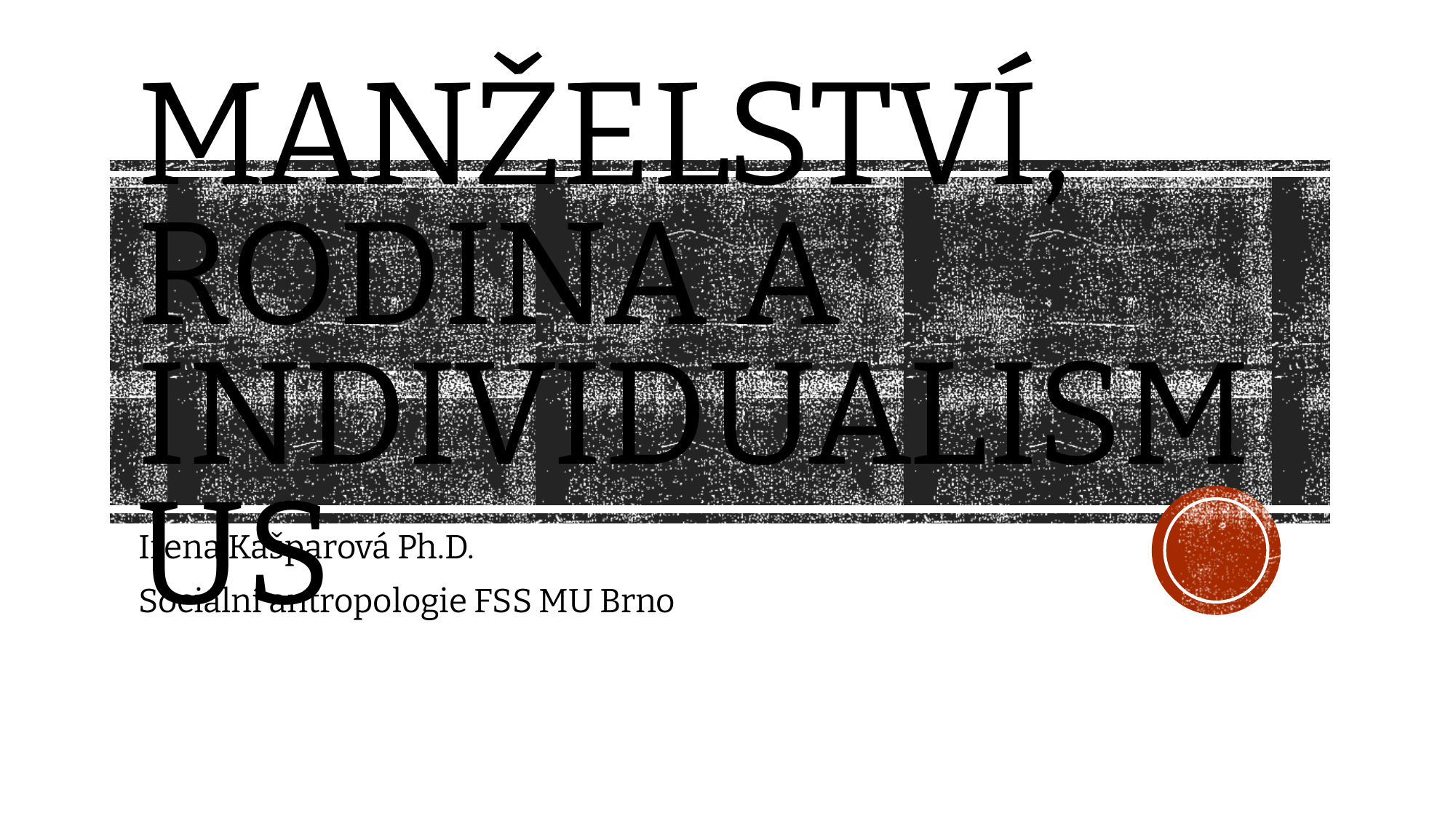

# Manželství, rodina a individualismus
Irena Kašparová Ph.D.
Sociální antropologie FSS MU Brno